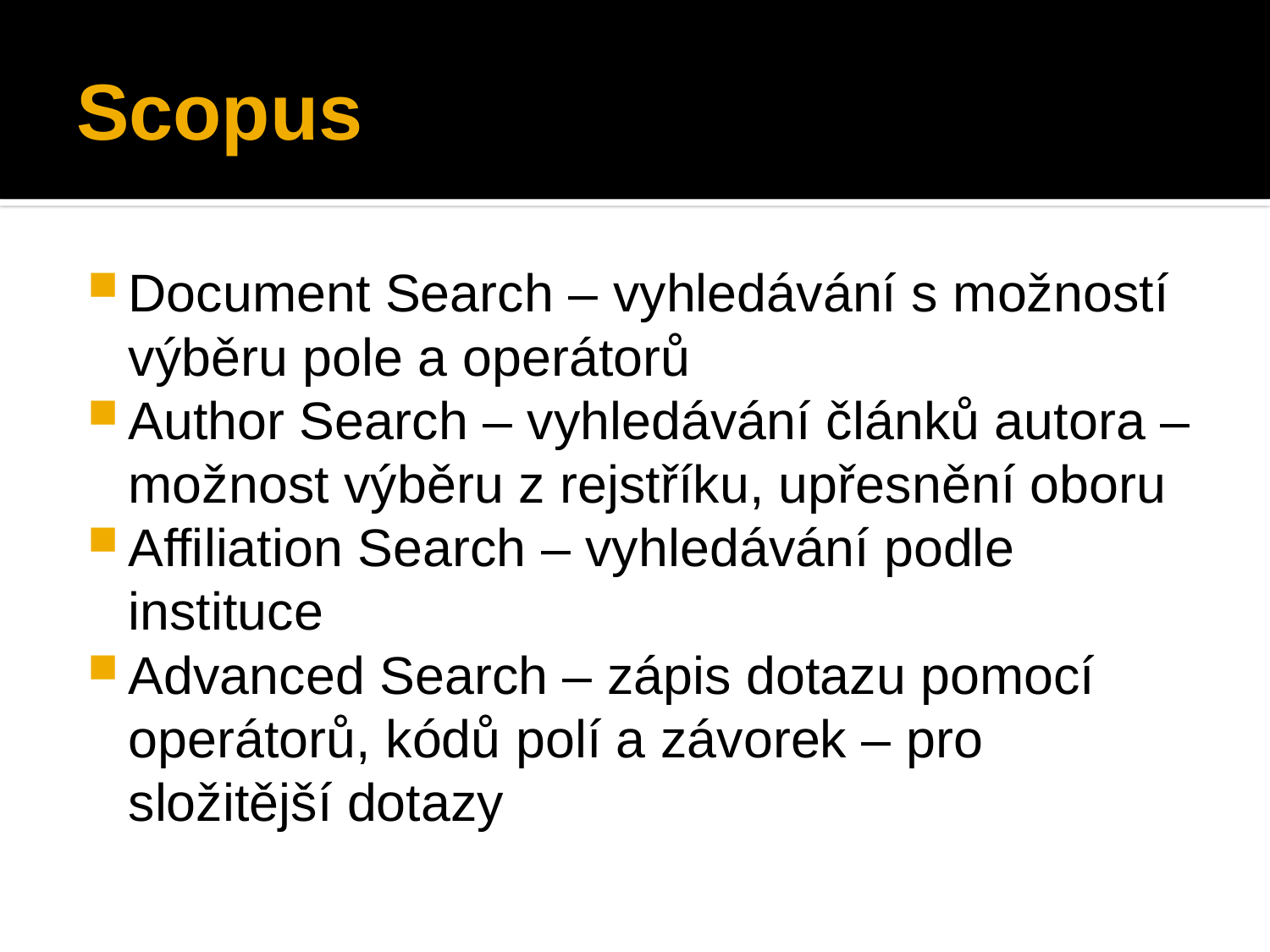

# Scopus
Document Search – vyhledávání s možností výběru pole a operátorů
Author Search – vyhledávání článků autora – možnost výběru z rejstříku, upřesnění oboru
Affiliation Search – vyhledávání podle instituce
Advanced Search – zápis dotazu pomocí operátorů, kódů polí a závorek – pro složitější dotazy